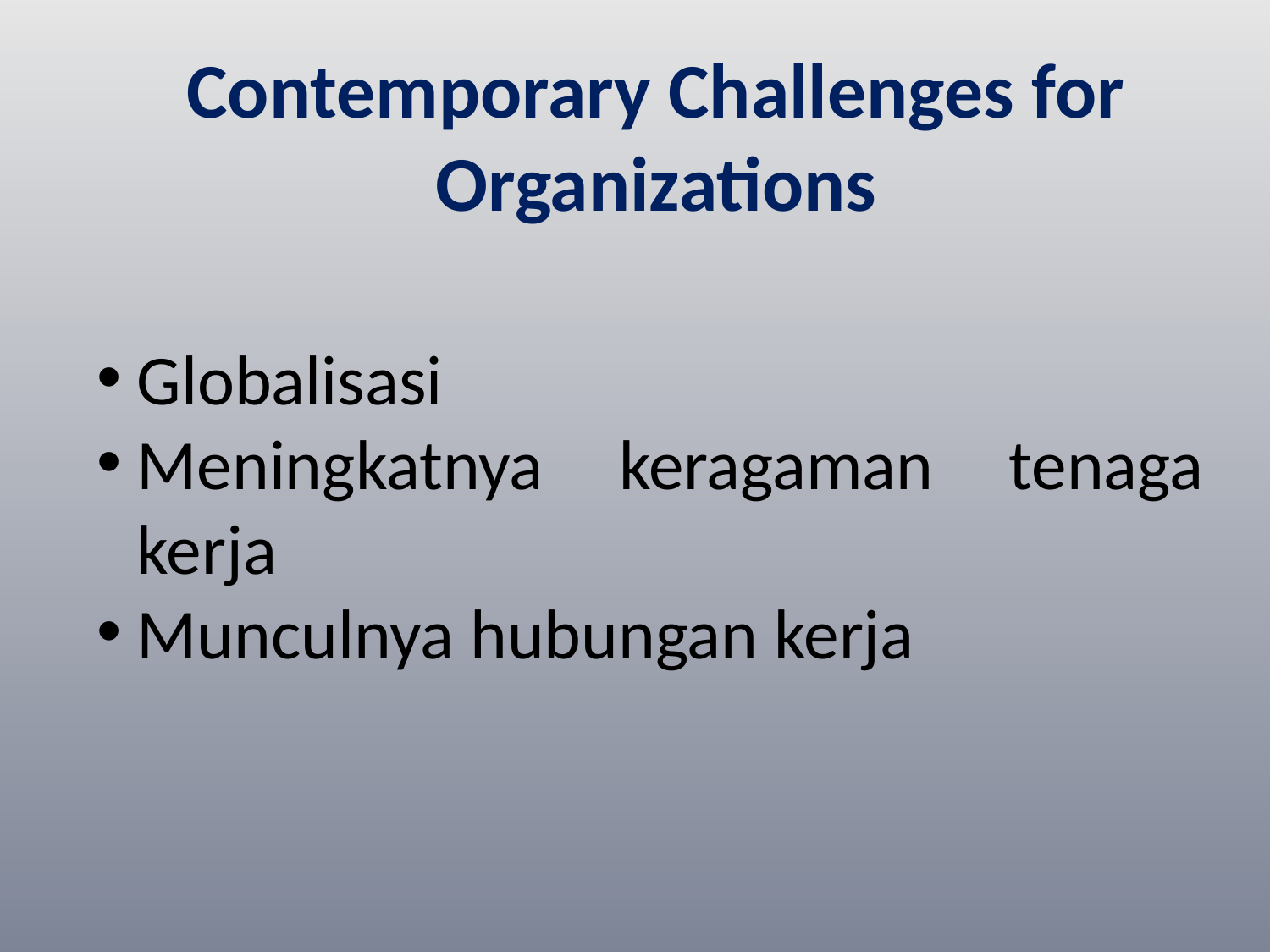

# Contemporary Challenges for Organizations
Globalisasi
Meningkatnya keragaman tenaga kerja
Munculnya hubungan kerja